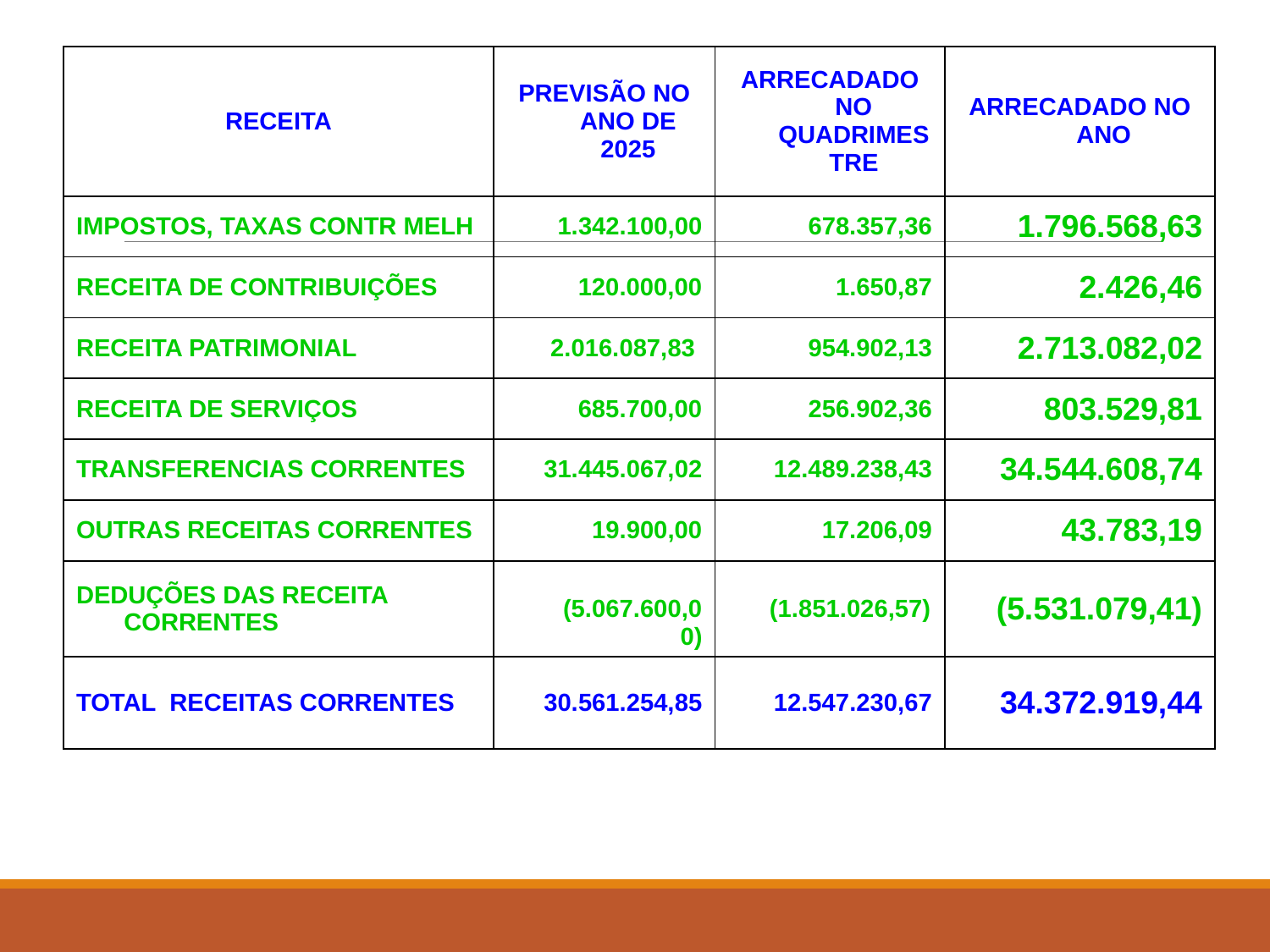

| RECEITA | PREVISÃO NO ANO DE 2025 | ARRECADADO NO QUADRIMESTRE | ARRECADADO NO ANO |
| --- | --- | --- | --- |
| IMPOSTOS, TAXAS CONTR MELH | 1.342.100,00 | 678.357,36 | 1.796.568,63 |
| RECEITA DE CONTRIBUIÇÕES | 120.000,00 | 1.650,87 | 2.426,46 |
| RECEITA PATRIMONIAL | 2.016.087,83 | 954.902,13 | 2.713.082,02 |
| RECEITA DE SERVIÇOS | 685.700,00 | 256.902,36 | 803.529,81 |
| TRANSFERENCIAS CORRENTES | 31.445.067,02 | 12.489.238,43 | 34.544.608,74 |
| OUTRAS RECEITAS CORRENTES | 19.900,00 | 17.206,09 | 43.783,19 |
| DEDUÇÕES DAS RECEITA CORRENTES | (5.067.600,00) | (1.851.026,57) | (5.531.079,41) |
| TOTAL RECEITAS CORRENTES | 30.561.254,85 | 12.547.230,67 | 34.372.919,44 |